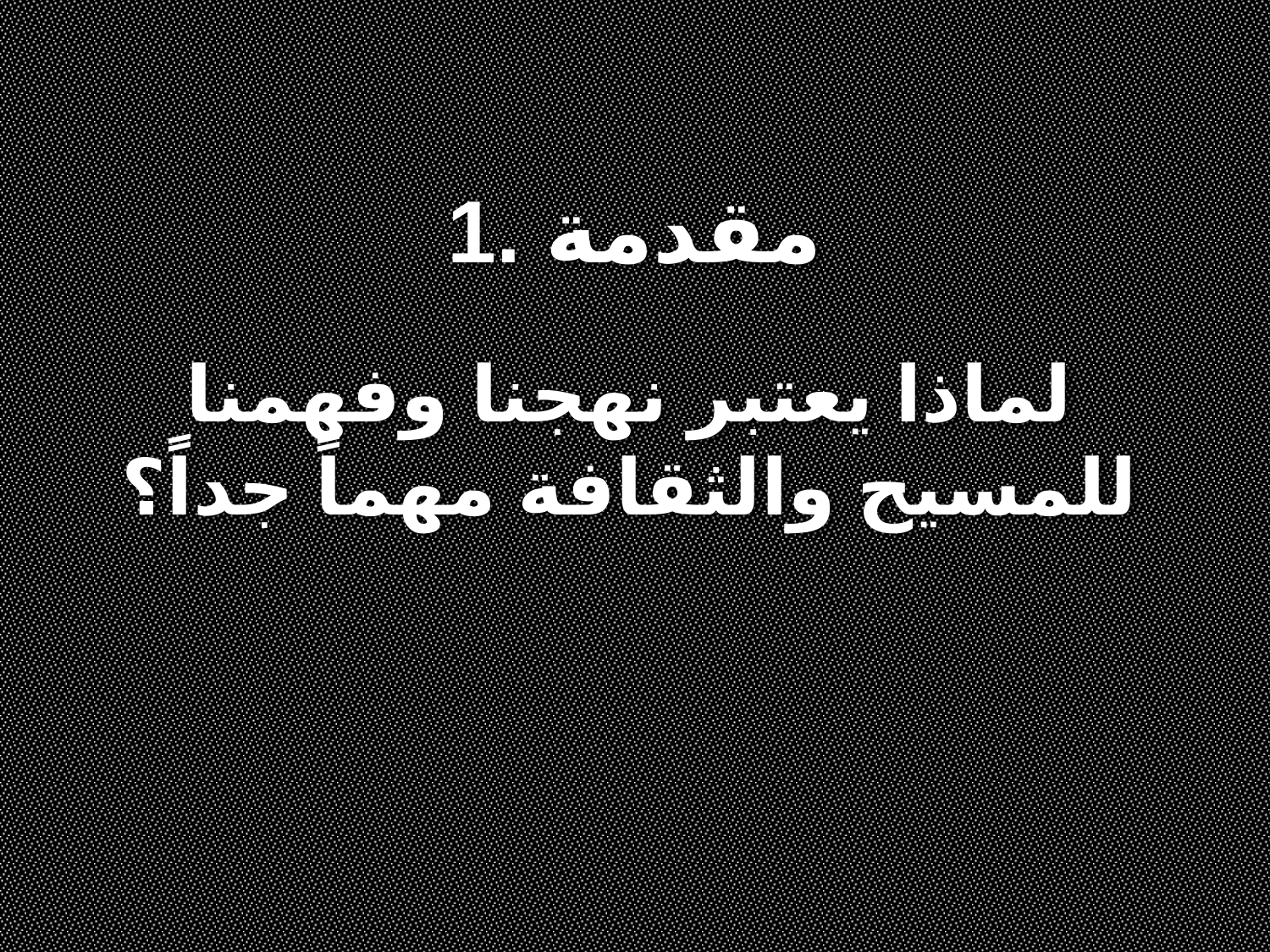

1. مقدمة

لماذا يعتبر نهجنا وفهمنا للمسيح والثقافة مهماً جداً؟